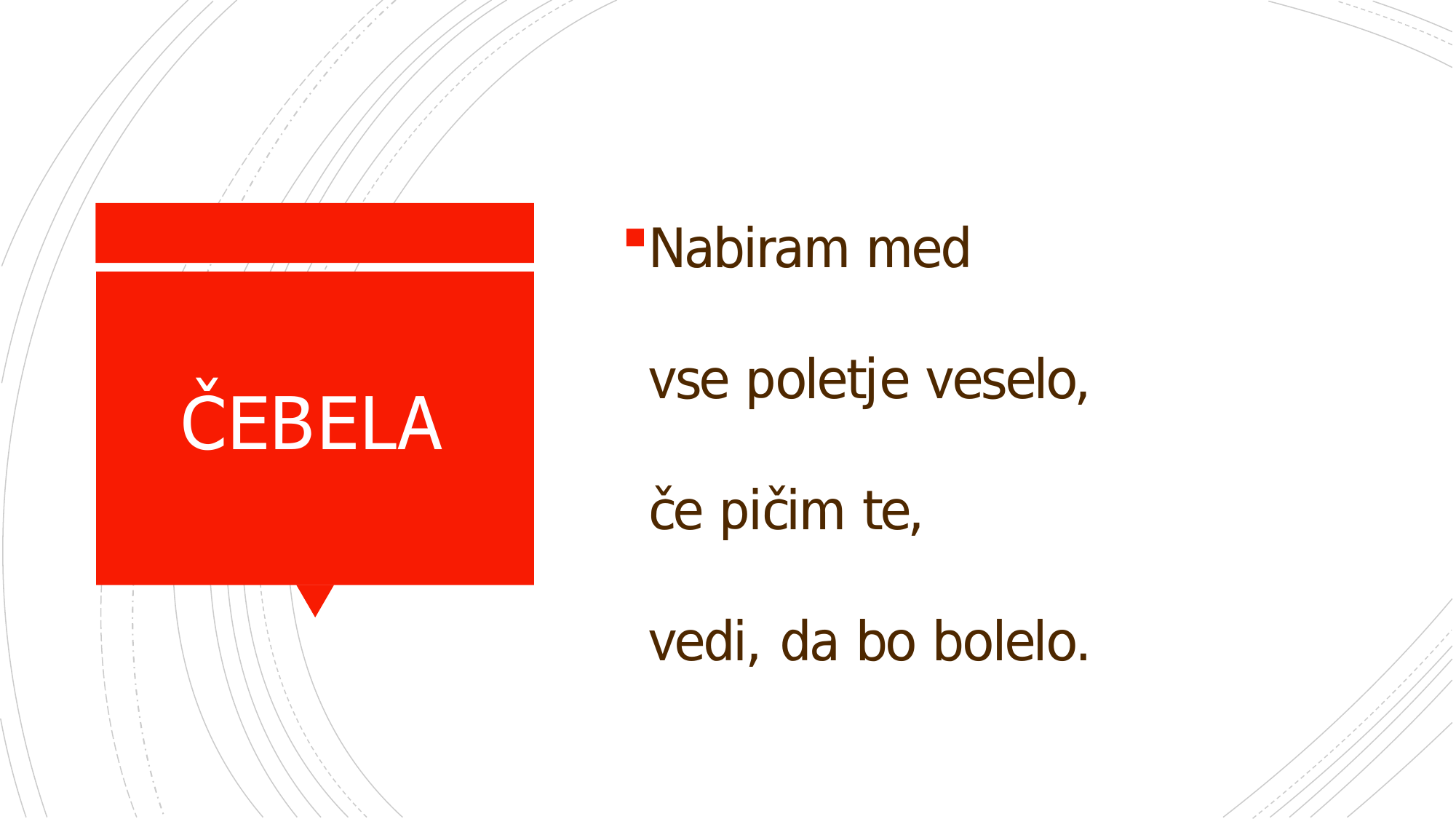

Nabiram med
vse poletje veselo,
če pičim te,
vedi, da bo bolelo.
# ČEBELA